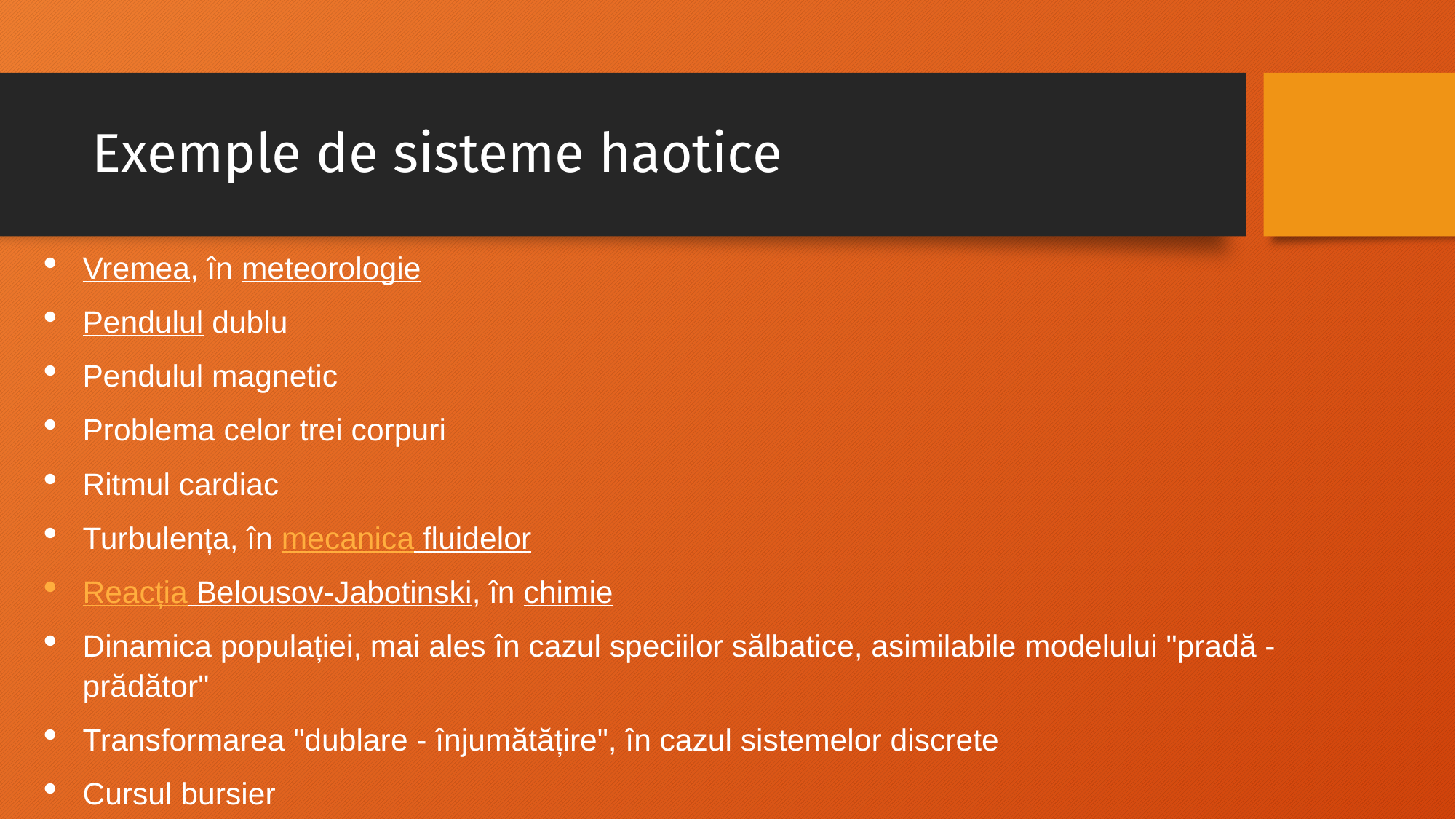

# Exemple de sisteme haotice
Vremea, în meteorologie
Pendulul dublu
Pendulul magnetic
Problema celor trei corpuri
Ritmul cardiac
Turbulența, în mecanica fluidelor
Reacția Belousov-Jabotinski, în chimie
Dinamica populației, mai ales în cazul speciilor sălbatice, asimilabile modelului "pradă - prădător"
Transformarea "dublare - înjumătățire", în cazul sistemelor discrete
Cursul bursier